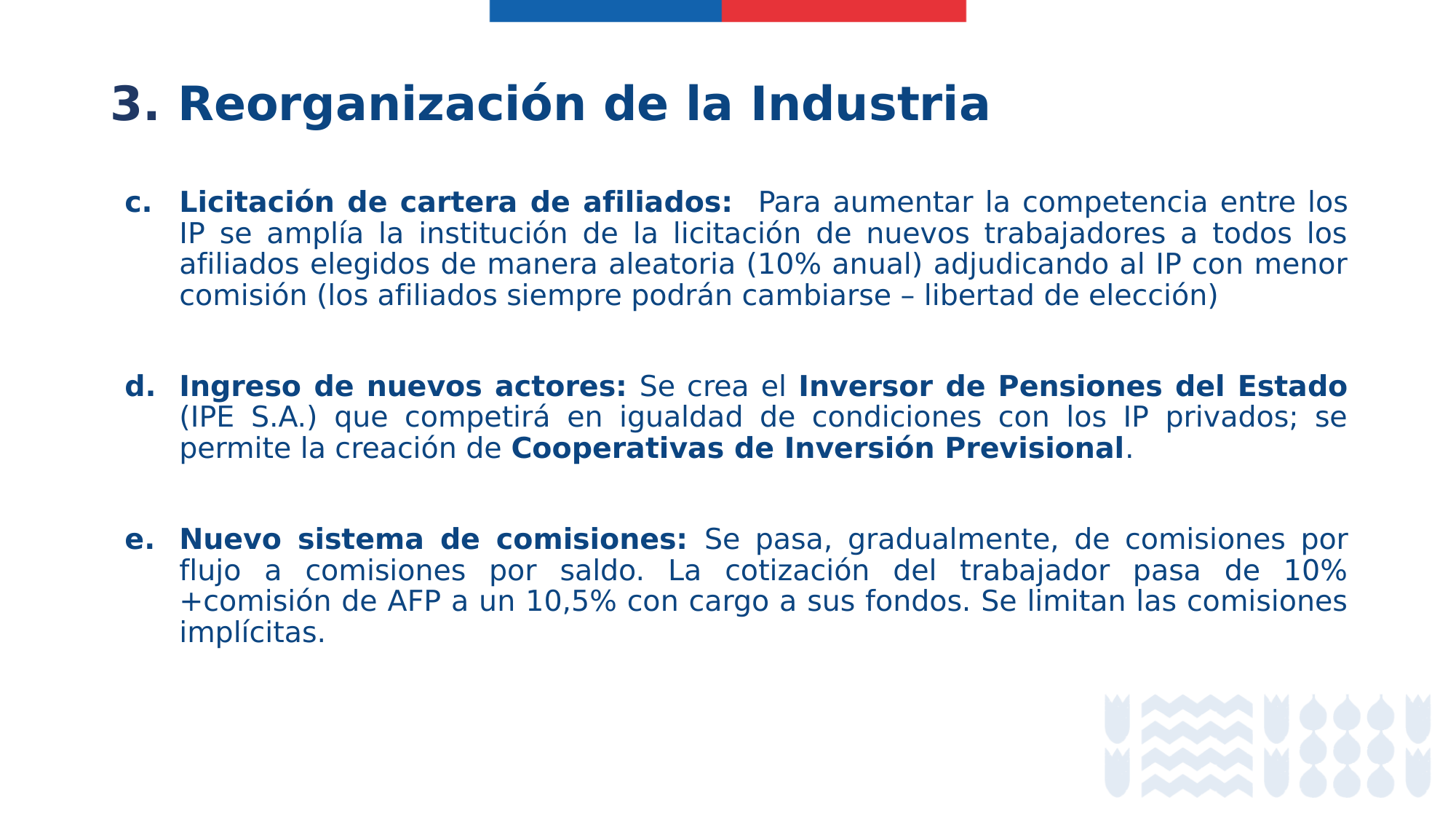

3. Reorganización de la Industria
Licitación de cartera de afiliados:  Para aumentar la competencia entre los IP se amplía la institución de la licitación de nuevos trabajadores a todos los afiliados elegidos de manera aleatoria (10% anual) adjudicando al IP con menor comisión (los afiliados siempre podrán cambiarse – libertad de elección)

Ingreso de nuevos actores: Se crea el Inversor de Pensiones del Estado (IPE S.A.) que competirá en igualdad de condiciones con los IP privados; se permite la creación de Cooperativas de Inversión Previsional.

Nuevo sistema de comisiones: Se pasa, gradualmente, de comisiones por flujo a comisiones por saldo. La cotización del trabajador pasa de 10% +comisión de AFP a un 10,5% con cargo a sus fondos. Se limitan las comisiones implícitas.